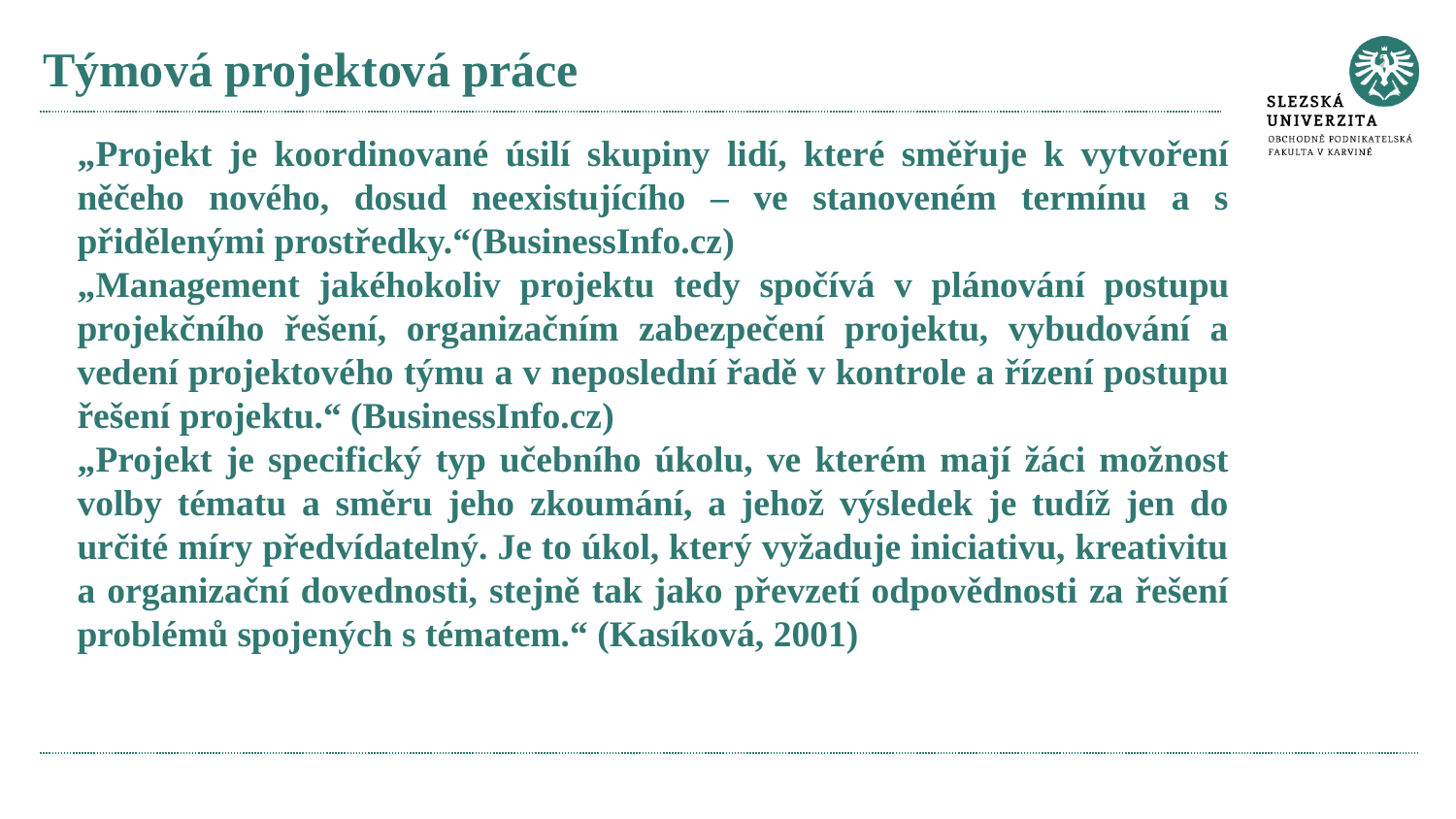

# Týmová projektová práce
„Projekt je koordinované úsilí skupiny lidí, které směřuje k vytvoření něčeho nového, dosud neexistujícího – ve stanoveném termínu a s přidělenými prostředky.“(BusinessInfo.cz)
„Management jakéhokoliv projektu tedy spočívá v plánování postupu projekčního řešení, organizačním zabezpečení projektu, vybudování a vedení projektového týmu a v neposlední řadě v kontrole a řízení postupu řešení projektu.“ (BusinessInfo.cz)
„Projekt je specifický typ učebního úkolu, ve kterém mají žáci možnost volby tématu a směru jeho zkoumání, a jehož výsledek je tudíž jen do určité míry předvídatelný. Je to úkol, který vyžaduje iniciativu, kreativitu a organizační dovednosti, stejně tak jako převzetí odpovědnosti za řešení problémů spojených s tématem.“ (Kasíková, 2001)